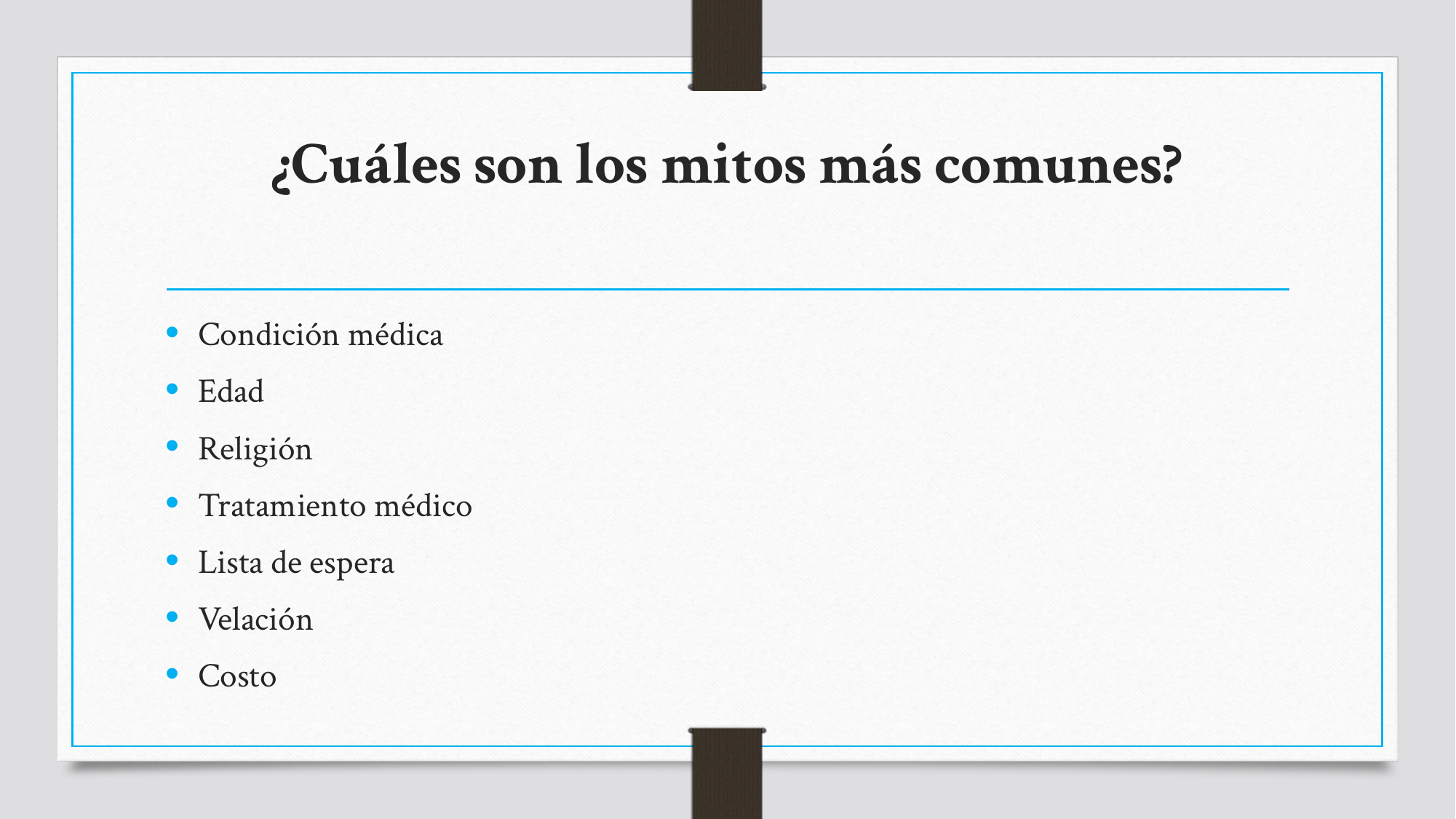

# ¿Cuáles son los mitos más comunes?
Condición médica
Edad
Religión
Tratamiento médico
Lista de espera
Velación
Costo